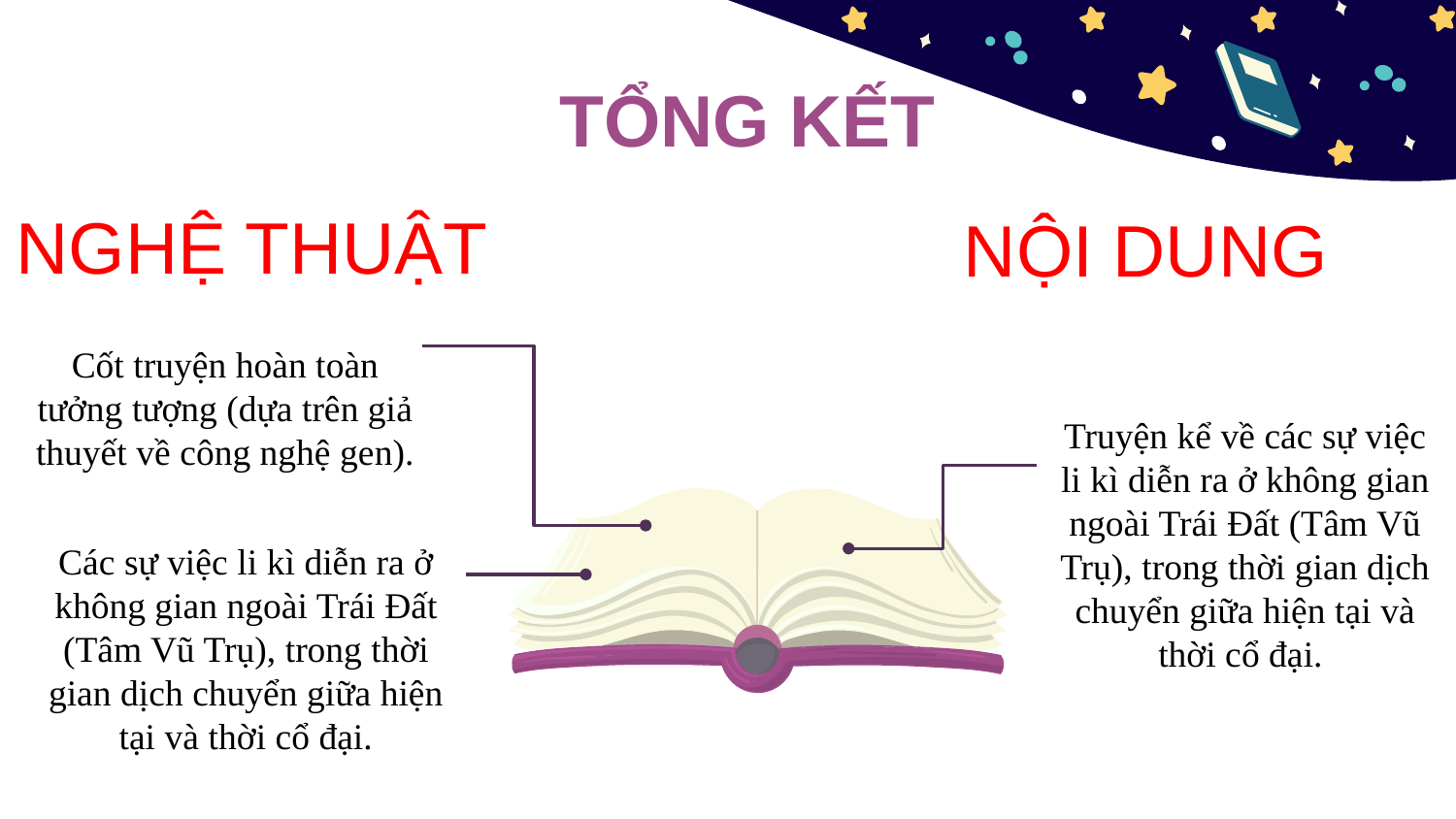

# TỔNG KẾT
NỘI DUNG
NGHỆ THUẬT
Cốt truyện hoàn toàn tưởng tượng (dựa trên giả thuyết về công nghệ gen).
Truyện kể về các sự việc li kì diễn ra ở không gian ngoài Trái Đất (Tâm Vũ Trụ), trong thời gian dịch chuyển giữa hiện tại và thời cổ đại.
Các sự việc li kì diễn ra ở không gian ngoài Trái Đất (Tâm Vũ Trụ), trong thời gian dịch chuyển giữa hiện tại và thời cổ đại.